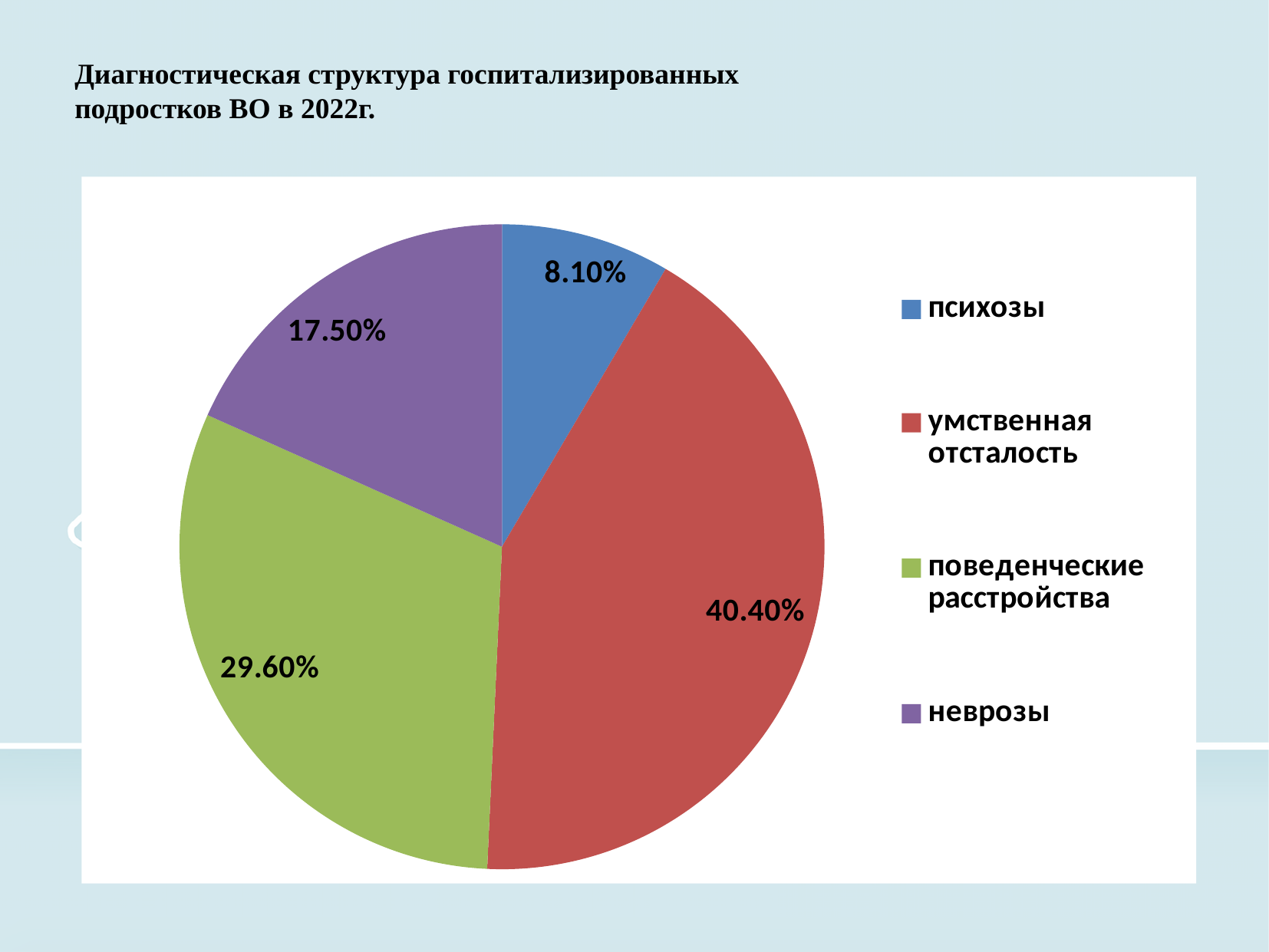

Диагностическая структура госпитализированных
подростков ВО в 2022г.

[unsupported chart]